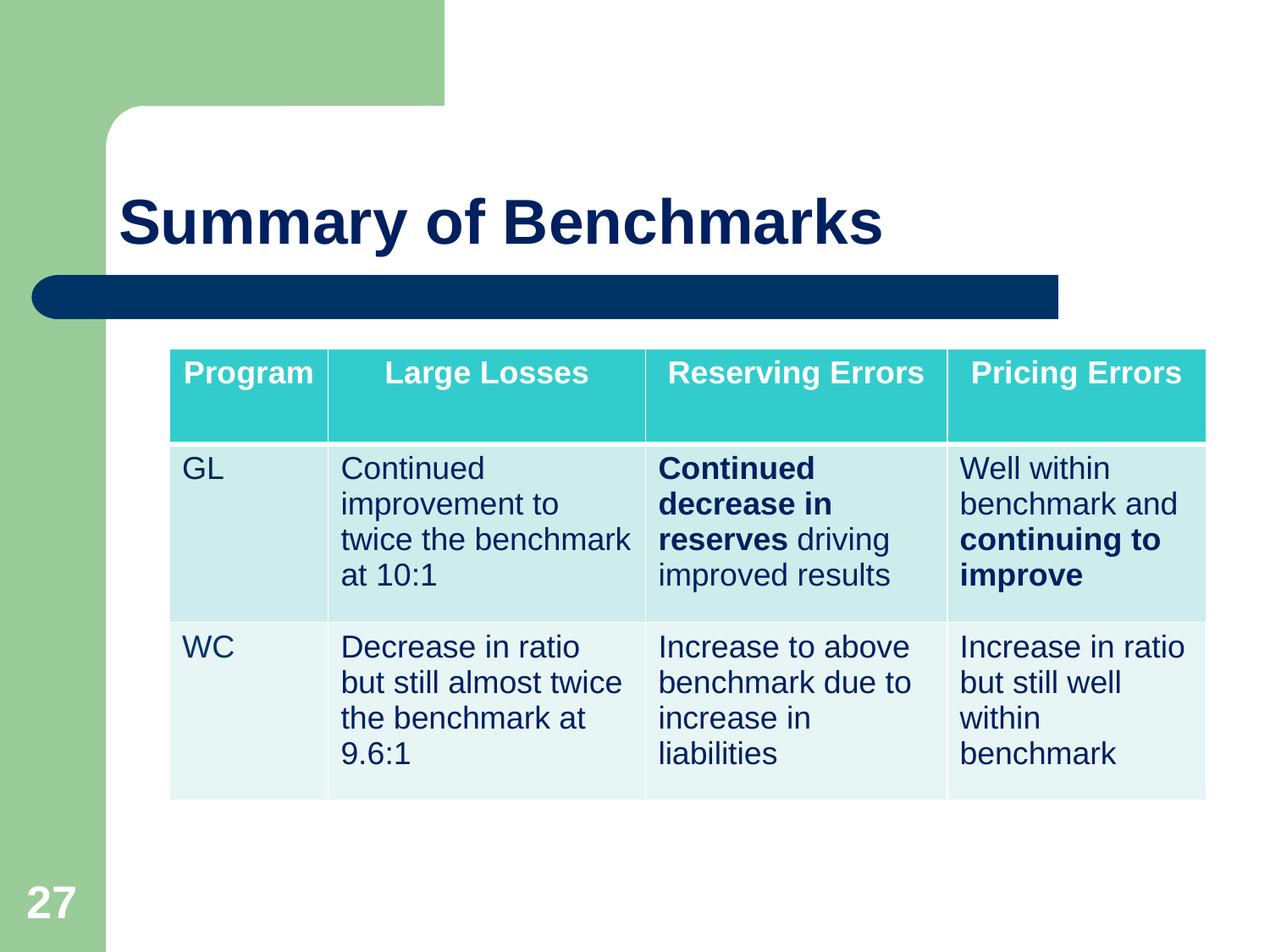

# Summary of Benchmarks
| Program | Large Losses | Reserving Errors | Pricing Errors |
| --- | --- | --- | --- |
| GL | Continued improvement to twice the benchmark at 10:1 | Continued decrease in reserves driving improved results | Well within benchmark and continuing to improve |
| WC | Decrease in ratio but still almost twice the benchmark at 9.6:1 | Increase to above benchmark due to increase in liabilities | Increase in ratio but still well within benchmark |
27